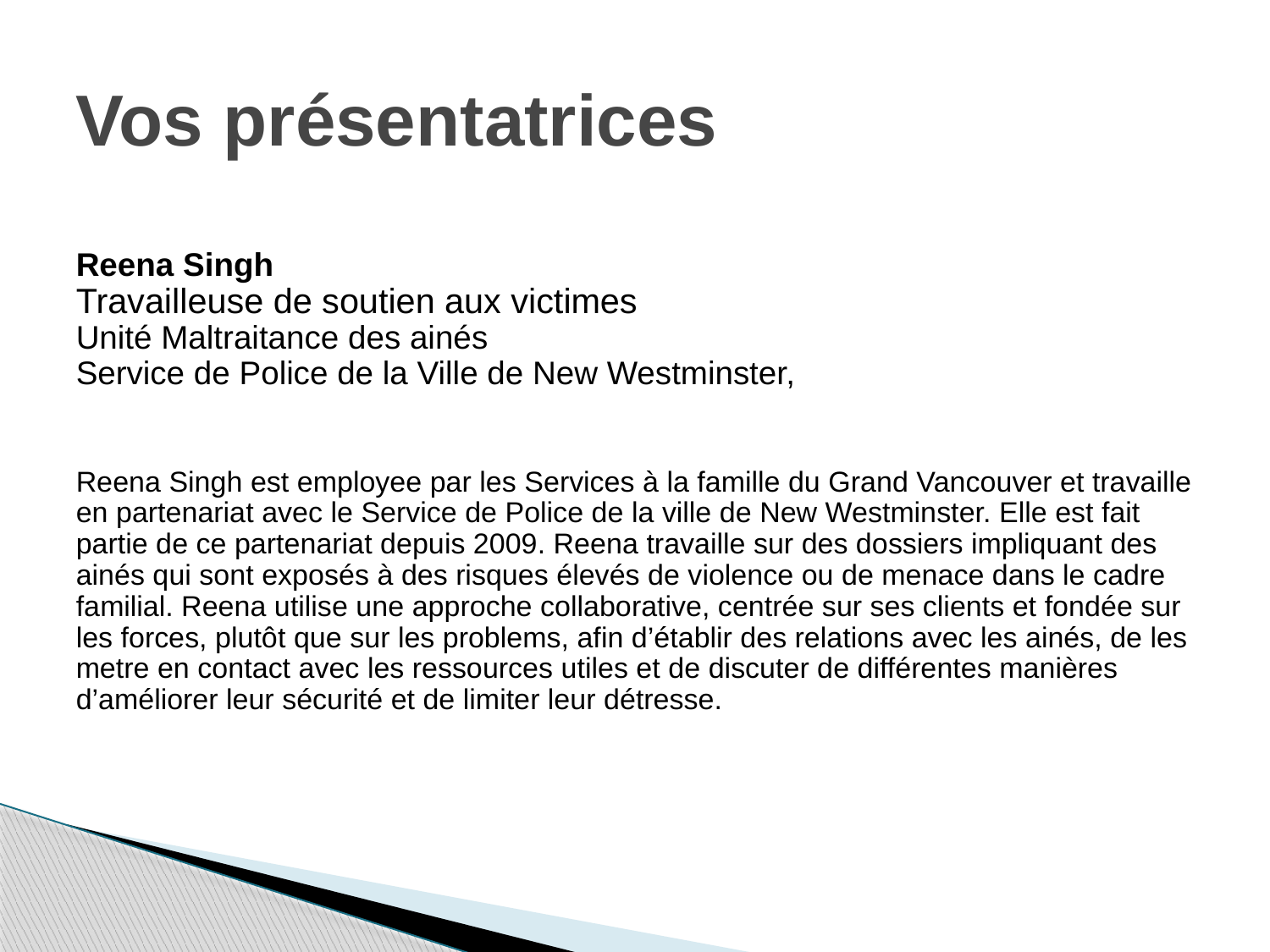

# Vos présentatrices
Reena Singh
Travailleuse de soutien aux victimes
Unité Maltraitance des ainés
Service de Police de la Ville de New Westminster,
Reena Singh est employee par les Services à la famille du Grand Vancouver et travaille en partenariat avec le Service de Police de la ville de New Westminster. Elle est fait partie de ce partenariat depuis 2009. Reena travaille sur des dossiers impliquant des ainés qui sont exposés à des risques élevés de violence ou de menace dans le cadre familial. Reena utilise une approche collaborative, centrée sur ses clients et fondée sur les forces, plutôt que sur les problems, afin d’établir des relations avec les ainés, de les metre en contact avec les ressources utiles et de discuter de différentes manières d’améliorer leur sécurité et de limiter leur détresse.